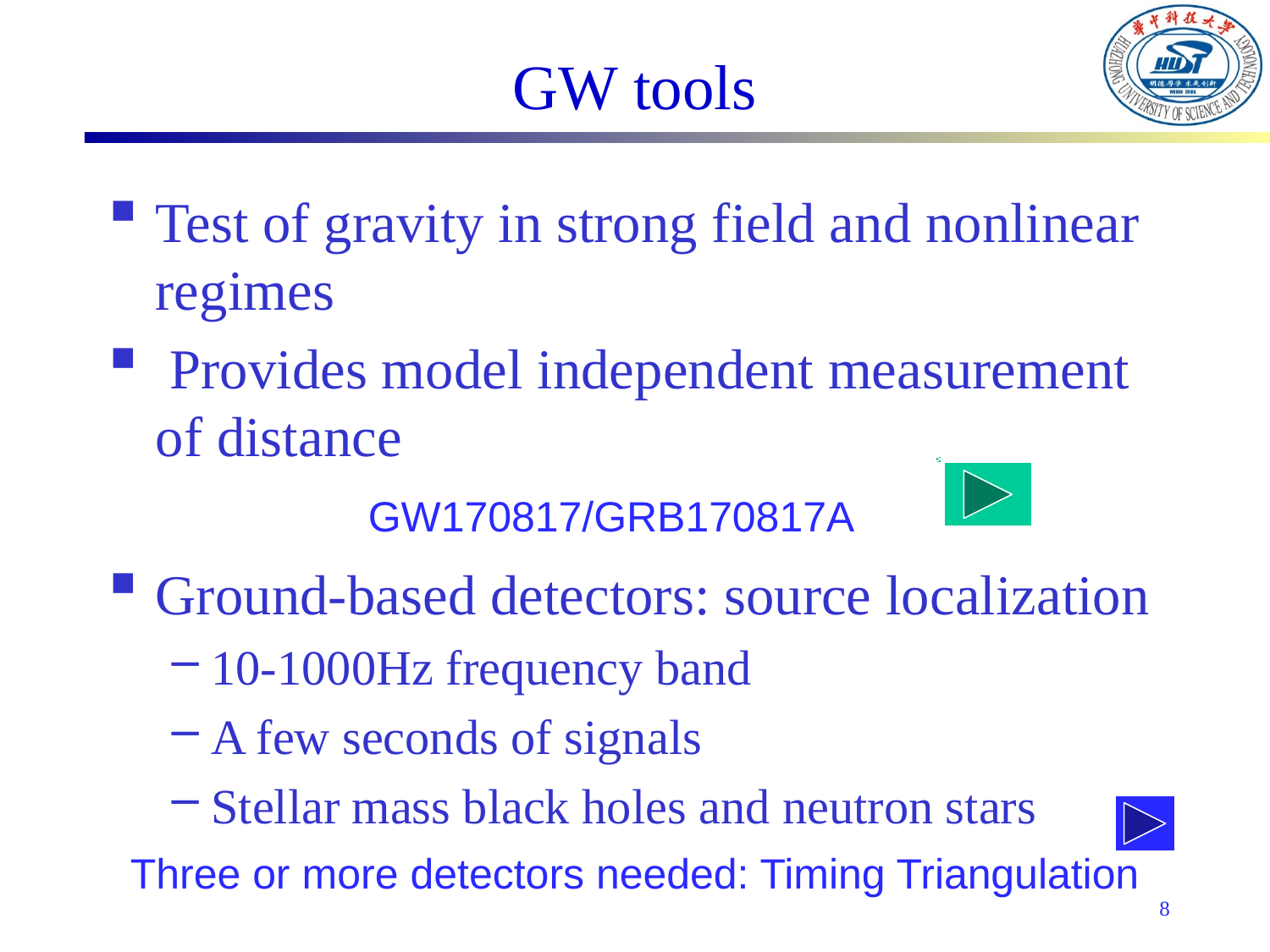

# GW tools
Test of gravity in strong field and nonlinear regimes
 Provides model independent measurement of distance

Ground-based detectors: source localization
10-1000Hz frequency band
A few seconds of signals
Stellar mass black holes and neutron stars

GW170817/GRB170817A

Three or more detectors needed: Timing Triangulation
8